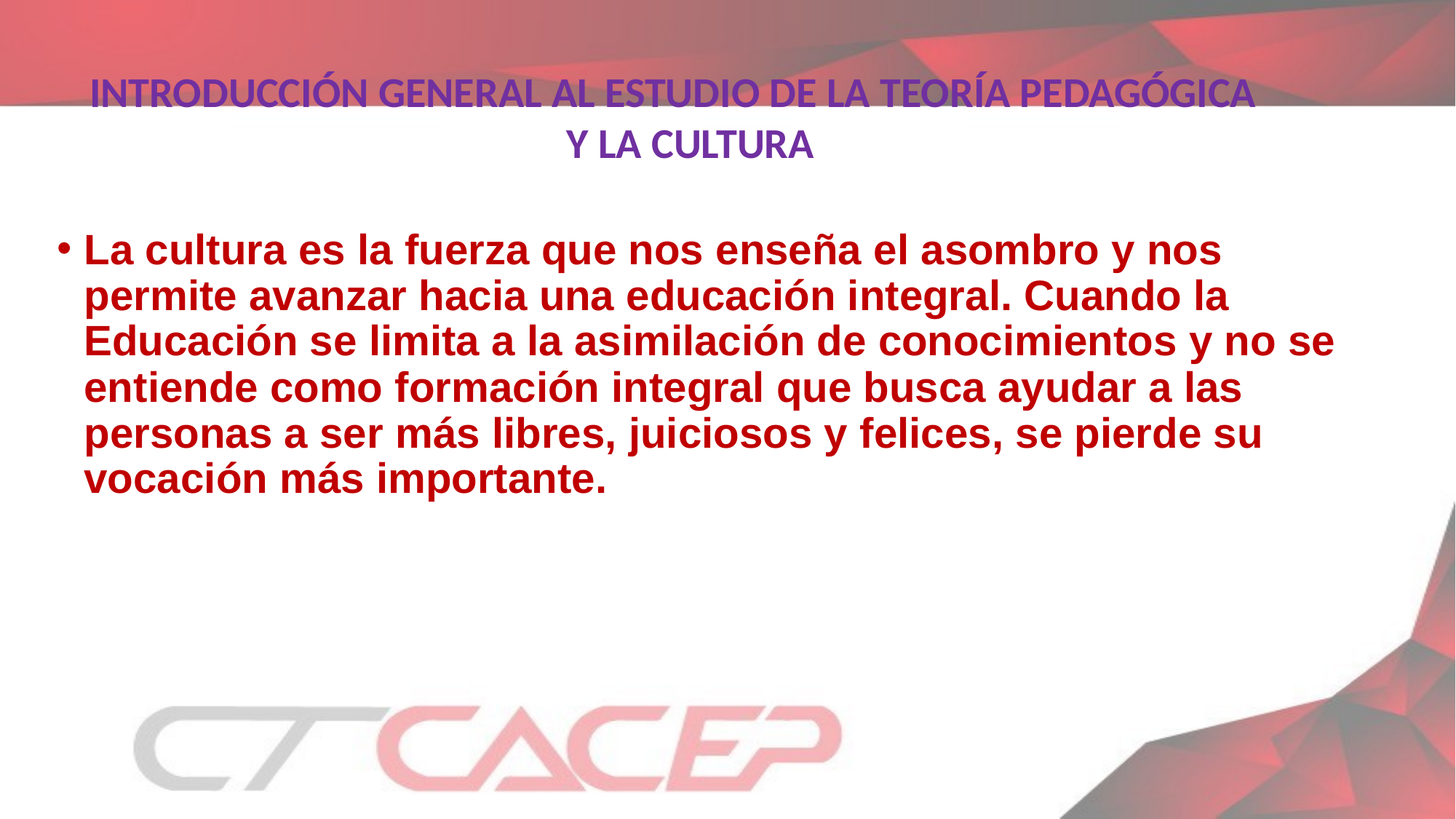

INTRODUCCIÓN GENERAL AL ESTUDIO DE LA TEORÍA PEDAGÓGICA
Y LA CULTURA
La cultura es la fuerza que nos enseña el asombro y nos permite avanzar hacia una educación integral. Cuando la Educación se limita a la asimilación de conocimientos y no se entiende como formación integral que busca ayudar a las personas a ser más libres, juiciosos y felices, se pierde su vocación más importante.